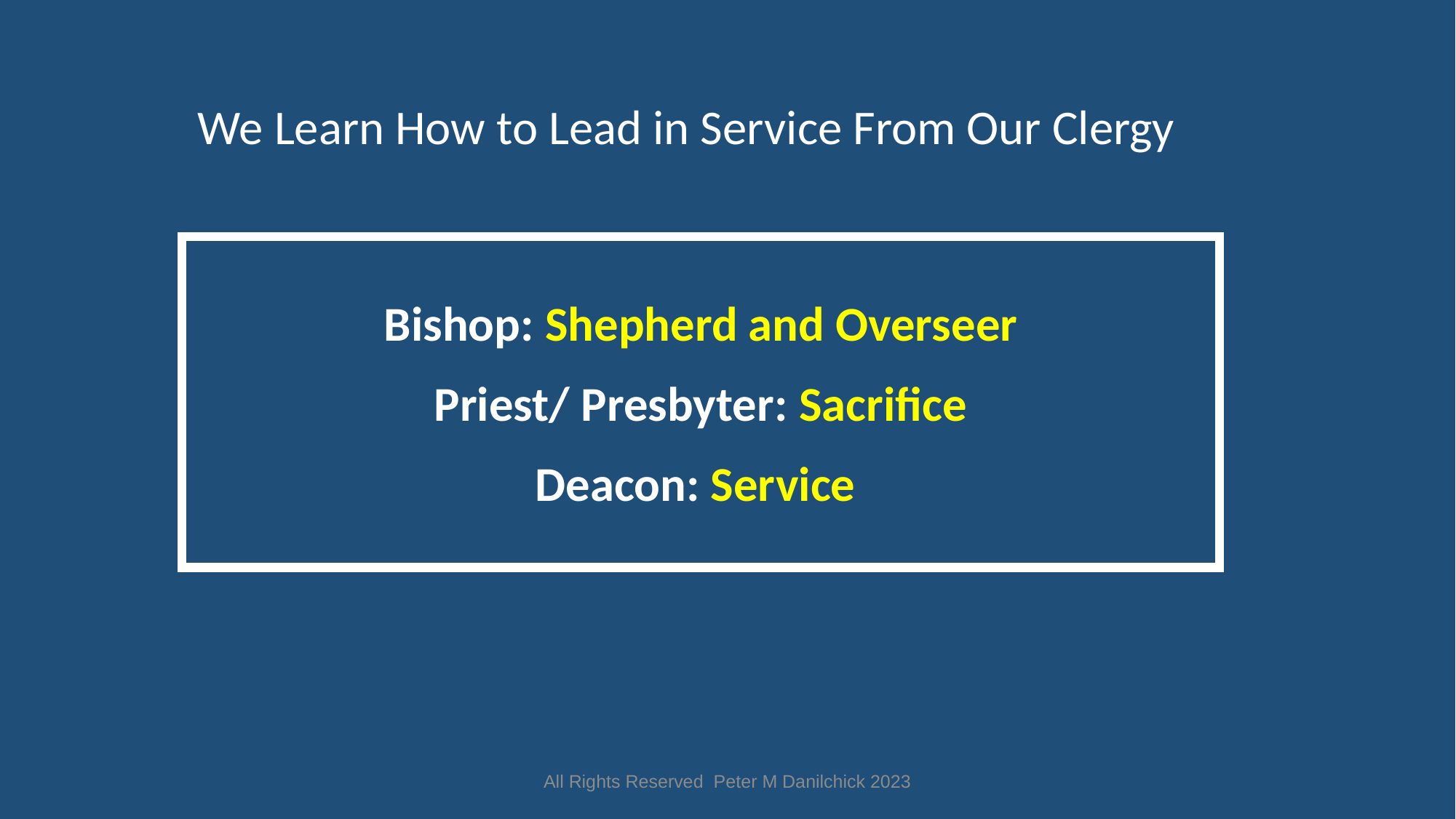

We Learn How to Lead in Service From Our Clergy

Bishop: Shepherd and Overseer

Priest/ Presbyter: Sacrifice

Deacon: Service

All Rights Reserved  Peter M Danilchick 2023